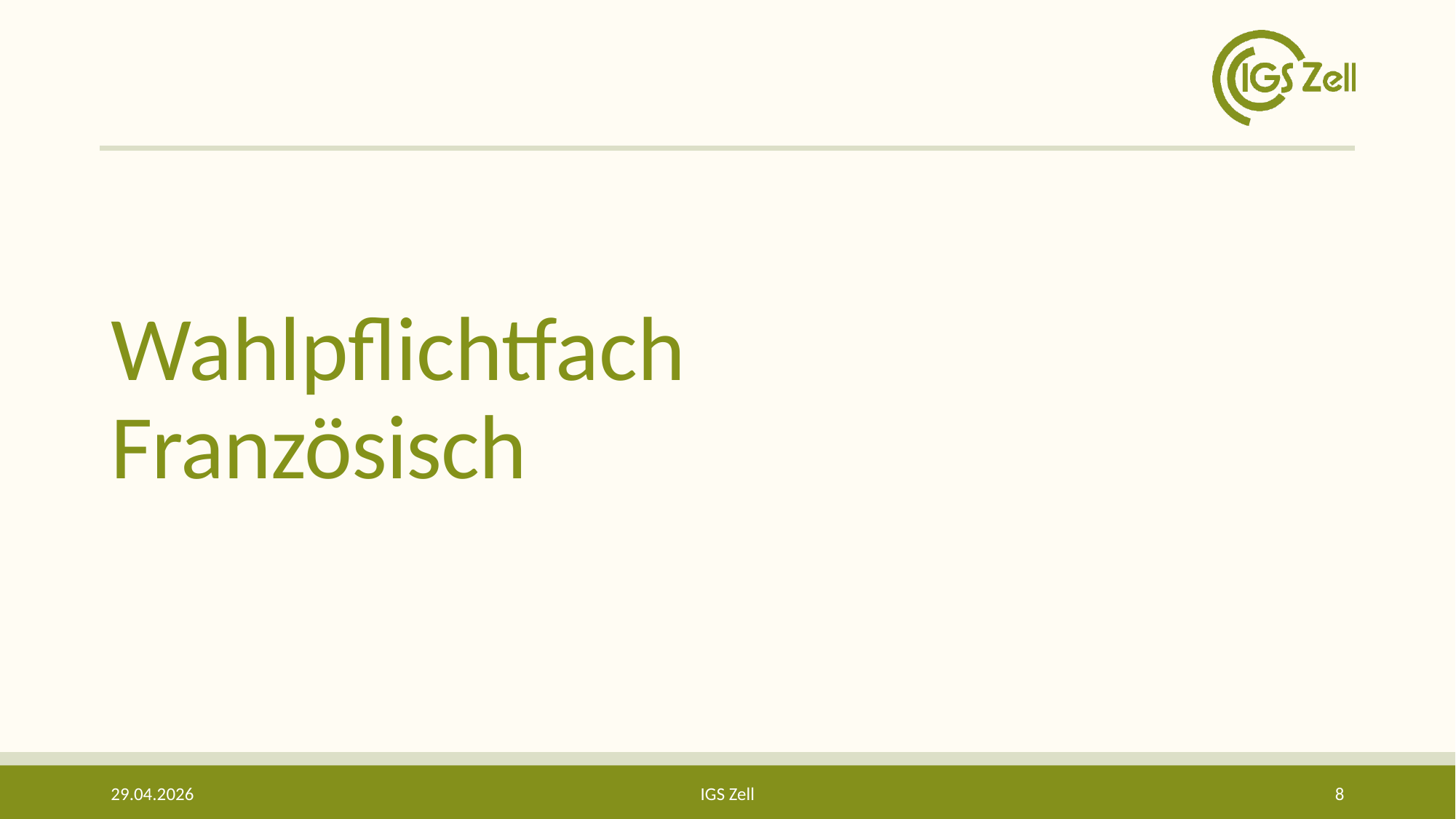

# Wahlpflichtfach Französisch
29.04.2026
IGS Zell
8